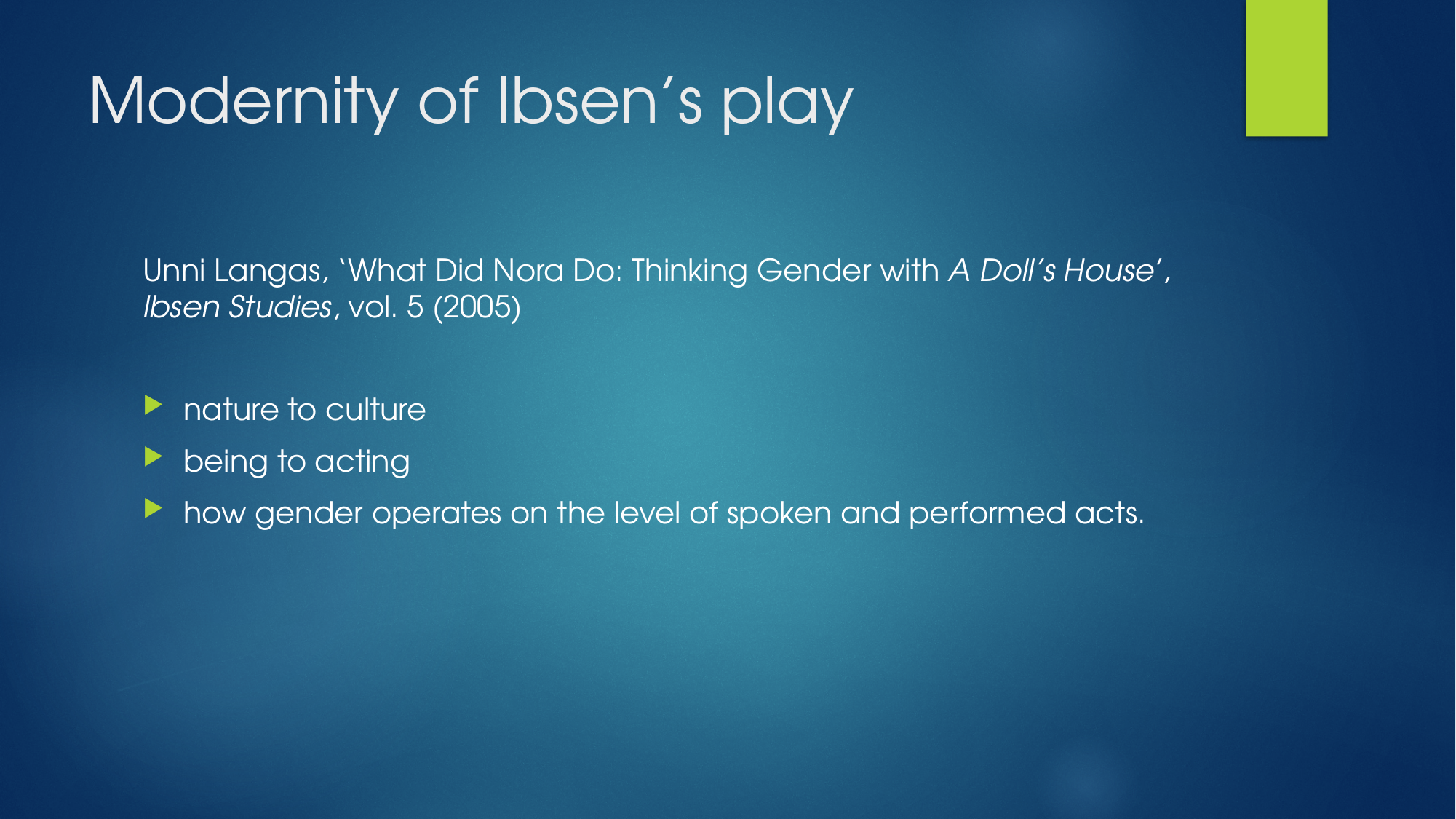

# Modernity of Ibsen’s play
Unni Langas, ‘What Did Nora Do: Thinking Gender with A Doll’s House’, Ibsen Studies, vol. 5 (2005)

nature to culture
being to acting
how gender operates on the level of spoken and performed acts.